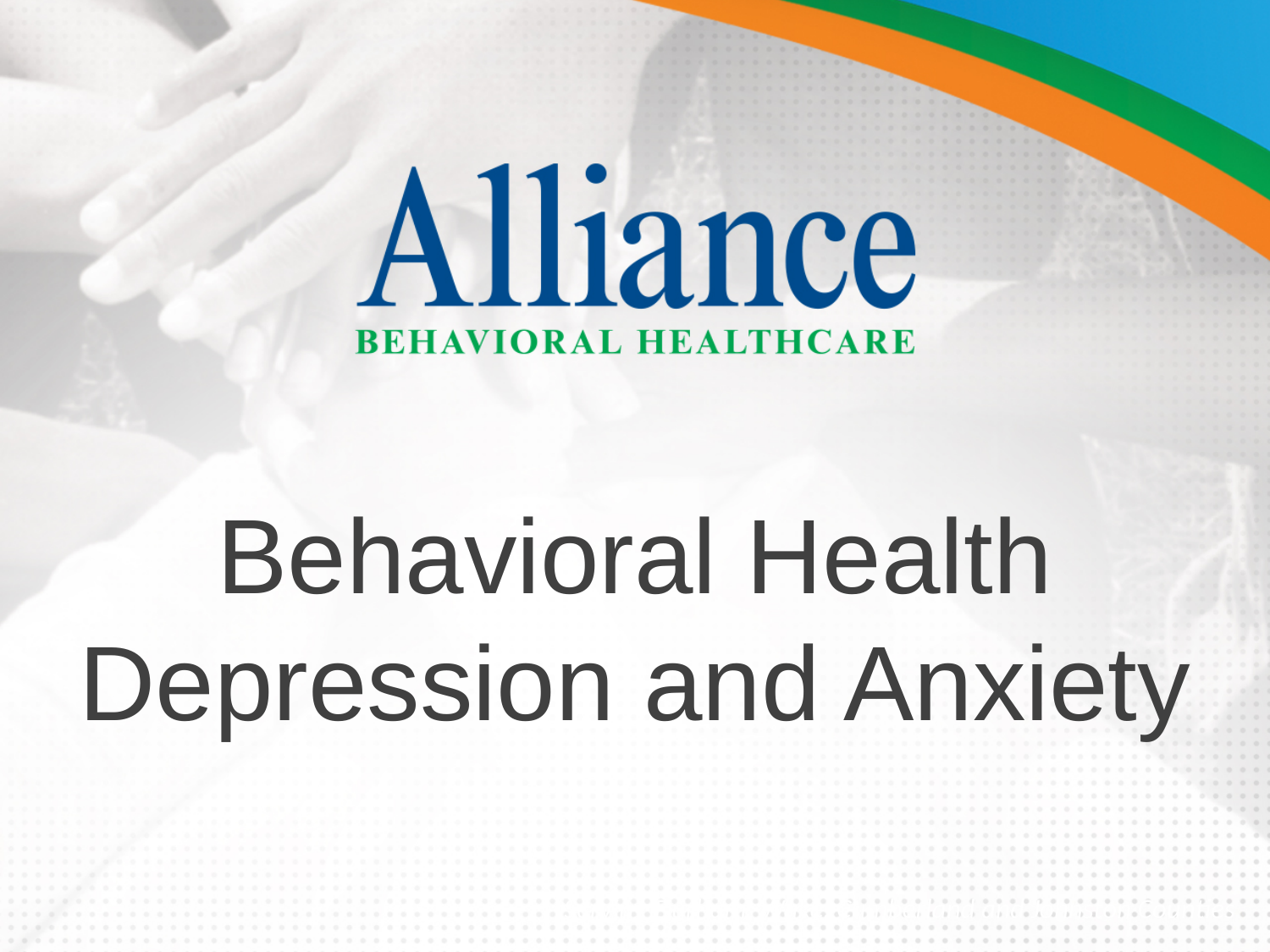

Behavioral Health
Depression and Anxiety

Serving Durham, Wake, Cumberland and Johnston Counties